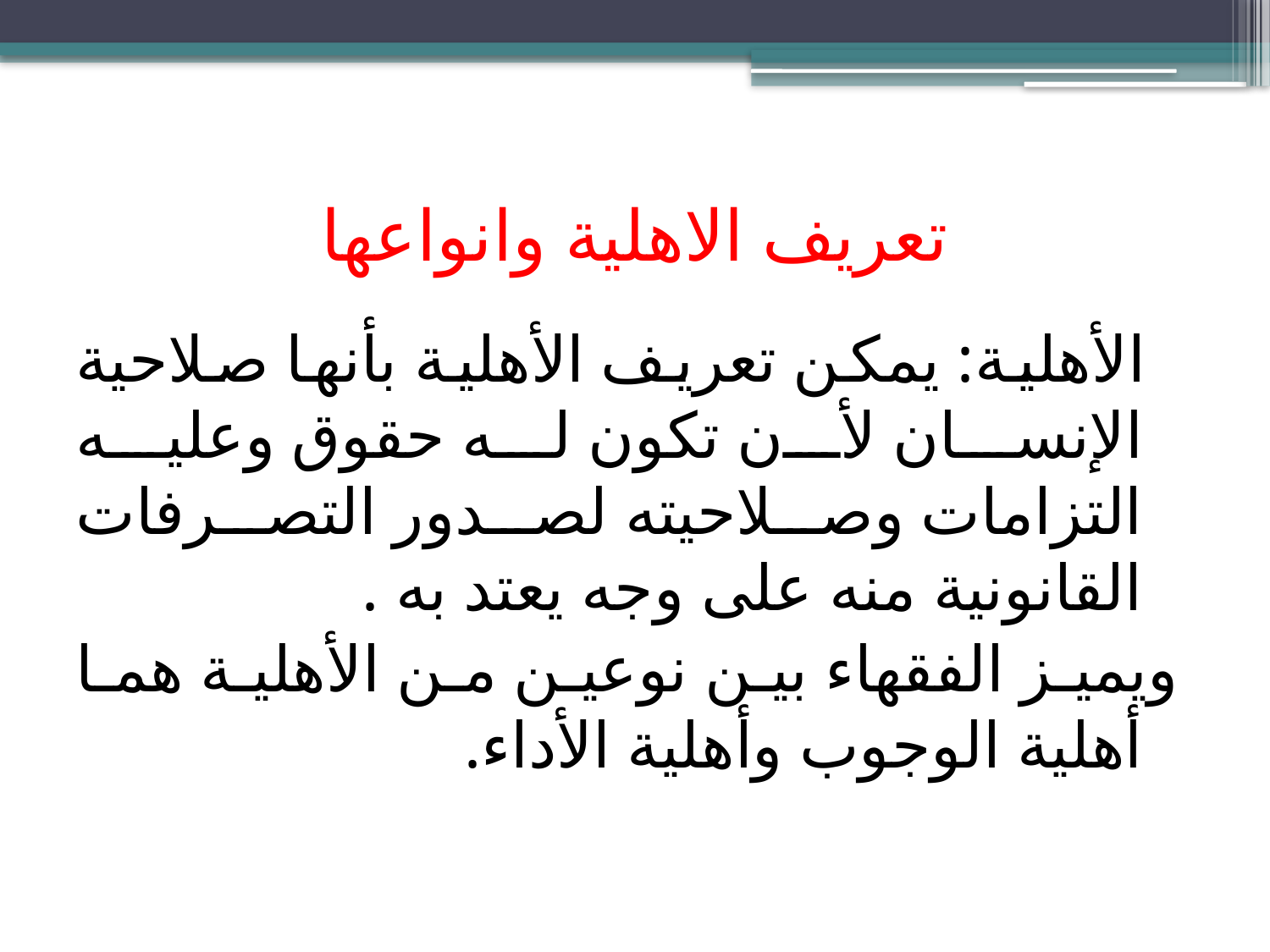

# تعريف الاهلية وانواعها
  الأهلية: يمكن تعريف الأهلية بأنها صلاحية الإنسان لأن تكون له حقوق وعليه التزامات وصلاحيته لصدور التصرفات القانونية منه على وجه يعتد به .
ويميز الفقهاء بين نوعين من الأهلية هما أهلية الوجوب وأهلية الأداء.